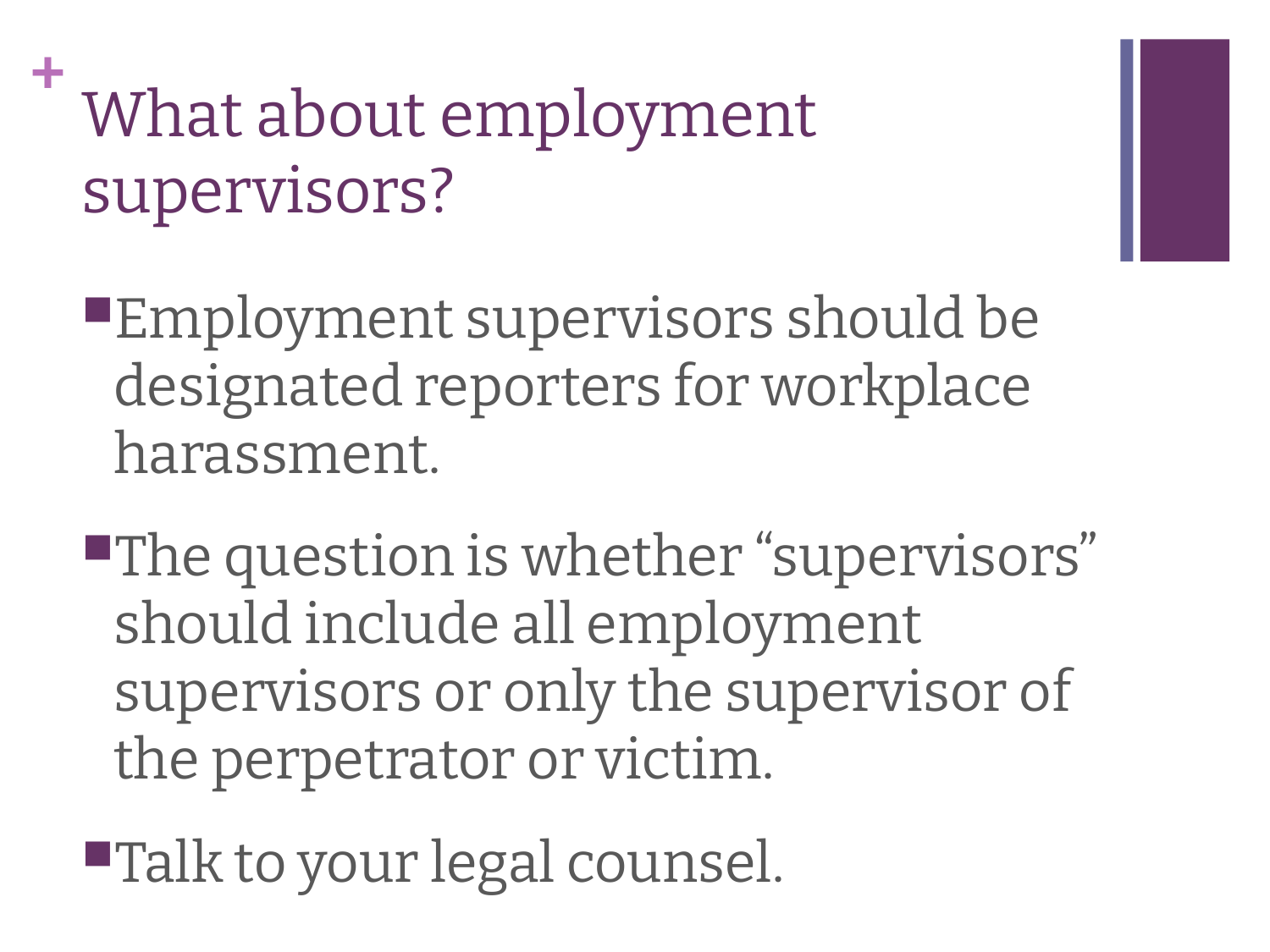

# What about employment supervisors?
Employment supervisors should be designated reporters for workplace harassment.
The question is whether “supervisors” should include all employment supervisors or only the supervisor of the perpetrator or victim.
Talk to your legal counsel.